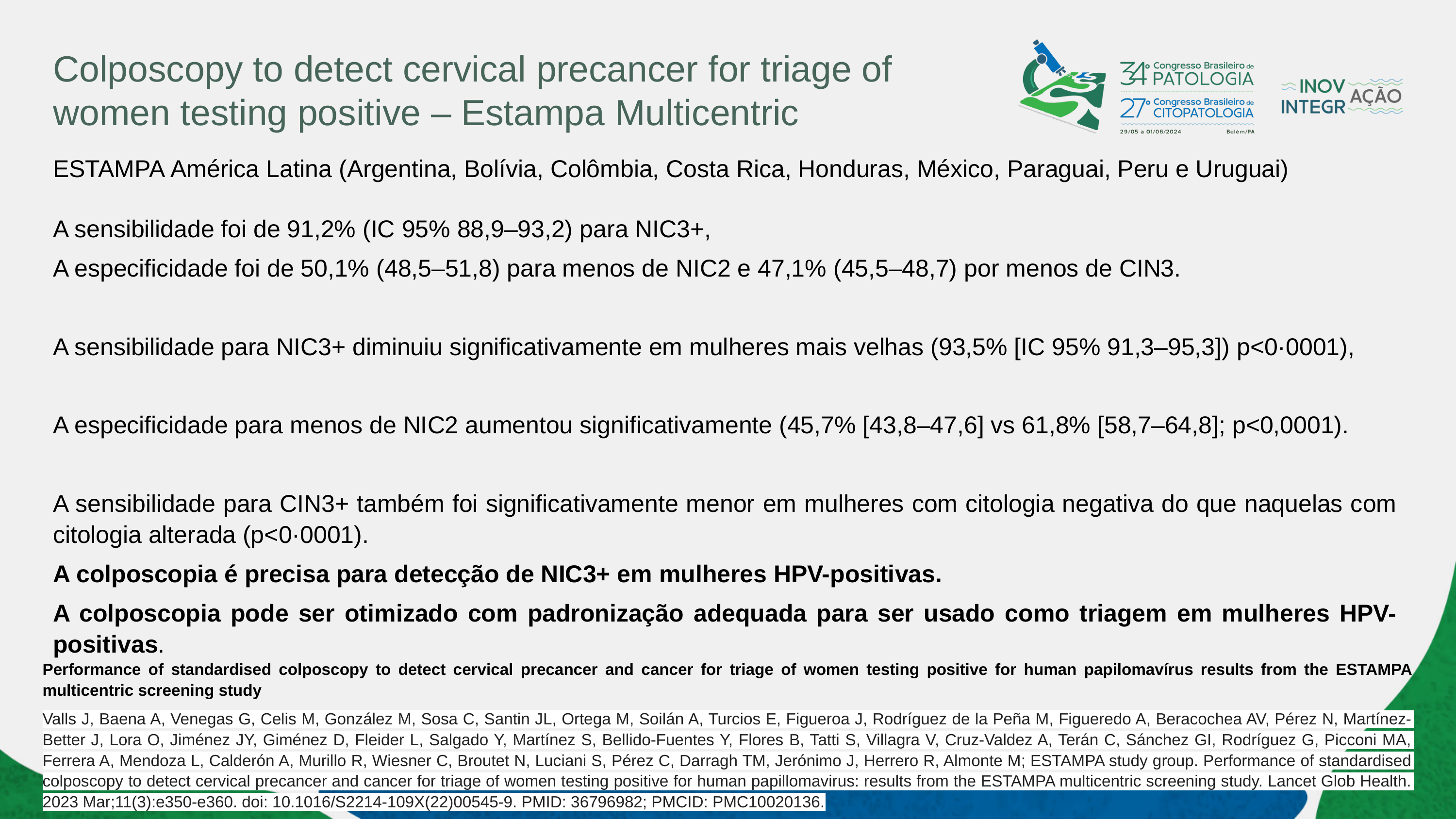

# Colposcopy to detect cervical precancer for triage of women testing positive – Estampa Multicentric
ESTAMPA América Latina (Argentina, Bolívia, Colômbia, Costa Rica, Honduras, México, Paraguai, Peru e Uruguai)

A sensibilidade foi de 91,2% (IC 95% 88,9–93,2) para NIC3+,
A especificidade foi de 50,1% (48,5–51,8) para menos de NIC2 e 47,1% (45,5–48,7) por menos de CIN3.

A sensibilidade para NIC3+ diminuiu significativamente em mulheres mais velhas (93,5% [IC 95% 91,3–95,3]) p<0·0001),

A especificidade para menos de NIC2 aumentou significativamente (45,7% [43,8–47,6] vs 61,8% [58,7–64,8]; p<0,0001).

A sensibilidade para CIN3+ também foi significativamente menor em mulheres com citologia negativa do que naquelas com citologia alterada (p<0·0001).
A colposcopia é precisa para detecção de NIC3+ em mulheres HPV-positivas.
A colposcopia pode ser otimizado com padronização adequada para ser usado como triagem em mulheres HPV-positivas.

Performance of standardised colposcopy to detect cervical precancer and cancer for triage of women testing positive for human papilomavírus results from the ESTAMPA multicentric screening study
Valls J, Baena A, Venegas G, Celis M, González M, Sosa C, Santin JL, Ortega M, Soilán A, Turcios E, Figueroa J, Rodríguez de la Peña M, Figueredo A, Beracochea AV, Pérez N, Martínez-Better J, Lora O, Jiménez JY, Giménez D, Fleider L, Salgado Y, Martínez S, Bellido-Fuentes Y, Flores B, Tatti S, Villagra V, Cruz-Valdez A, Terán C, Sánchez GI, Rodríguez G, Picconi MA, Ferrera A, Mendoza L, Calderón A, Murillo R, Wiesner C, Broutet N, Luciani S, Pérez C, Darragh TM, Jerónimo J, Herrero R, Almonte M; ESTAMPA study group. Performance of standardised colposcopy to detect cervical precancer and cancer for triage of women testing positive for human papillomavirus: results from the ESTAMPA multicentric screening study. Lancet Glob Health. 2023 Mar;11(3):e350-e360. doi: 10.1016/S2214-109X(22)00545-9. PMID: 36796982; PMCID: PMC10020136.